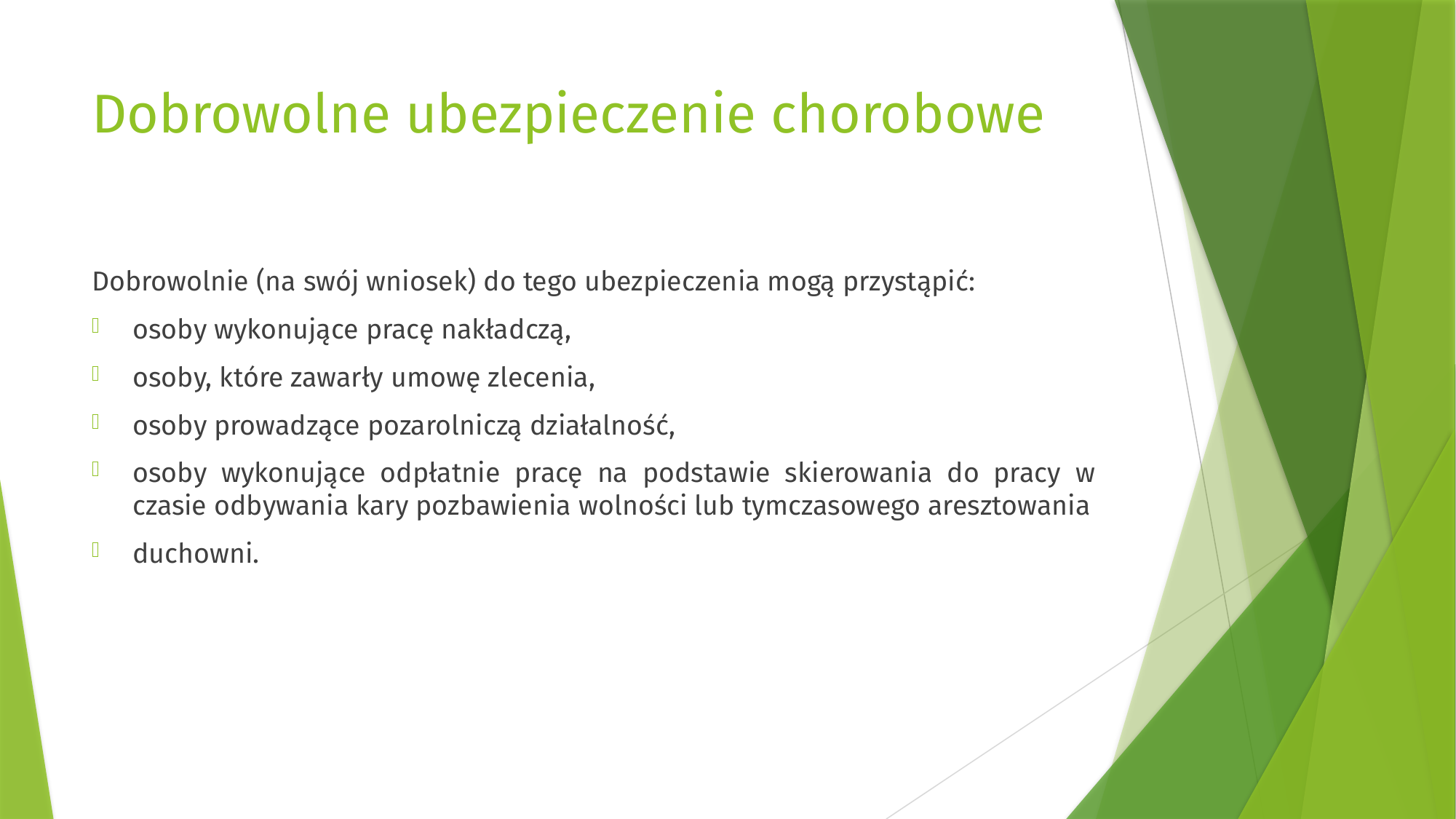

# Dobrowolne ubezpieczenie chorobowe
Dobrowolnie (na swój wniosek) do tego ubezpieczenia mogą przystąpić:
osoby wykonujące pracę nakładczą,
osoby, które zawarły umowę zlecenia,
osoby prowadzące pozarolniczą działalność,
osoby wykonujące odpłatnie pracę na podstawie skierowania do pracy w czasie odbywania kary pozbawienia wolności lub tymczasowego aresztowania
duchowni.